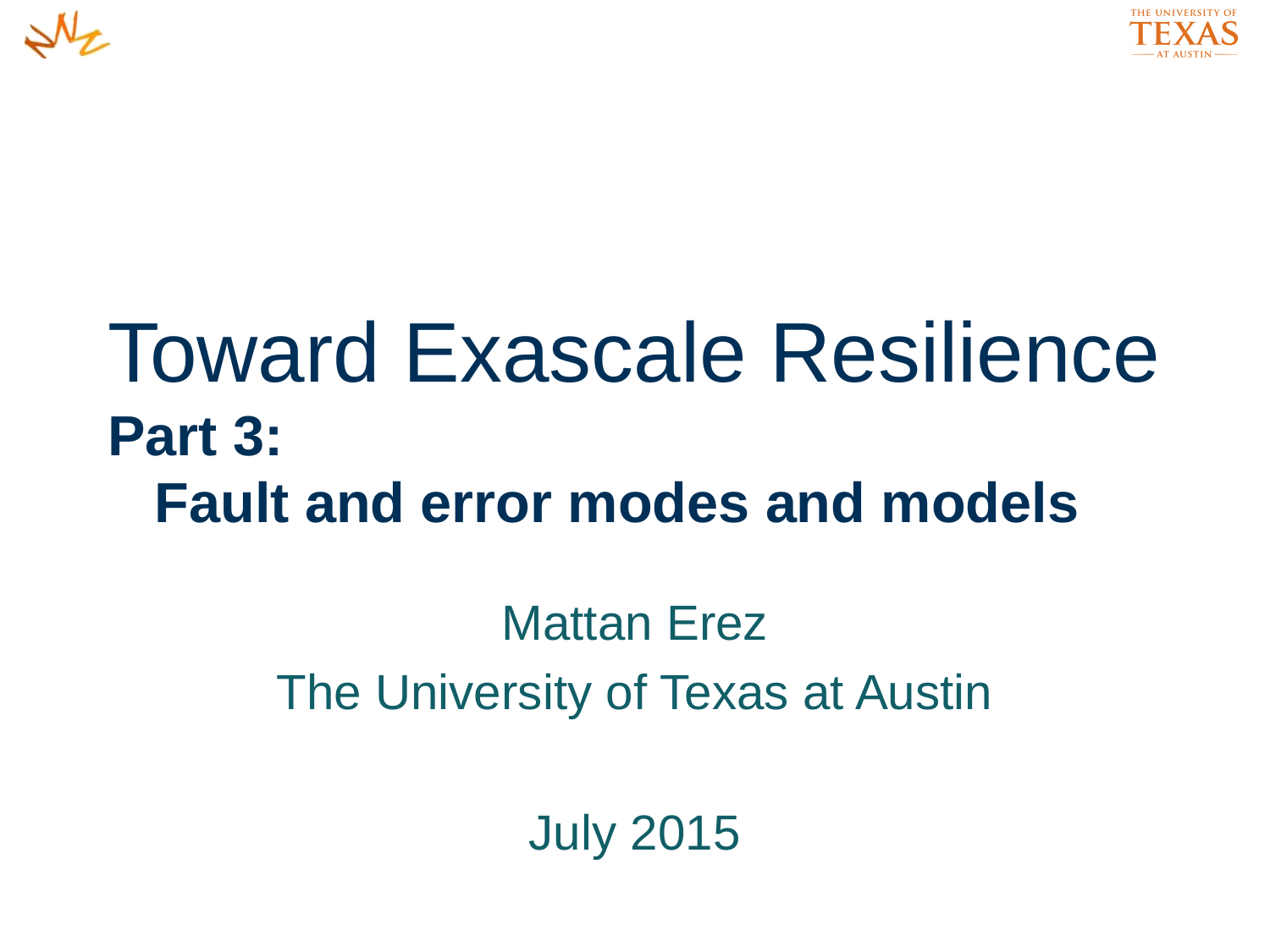

# Toward Exascale Resilience Part 3: Fault and error modes and models
Mattan Erez
The University of Texas at Austin

July 2015